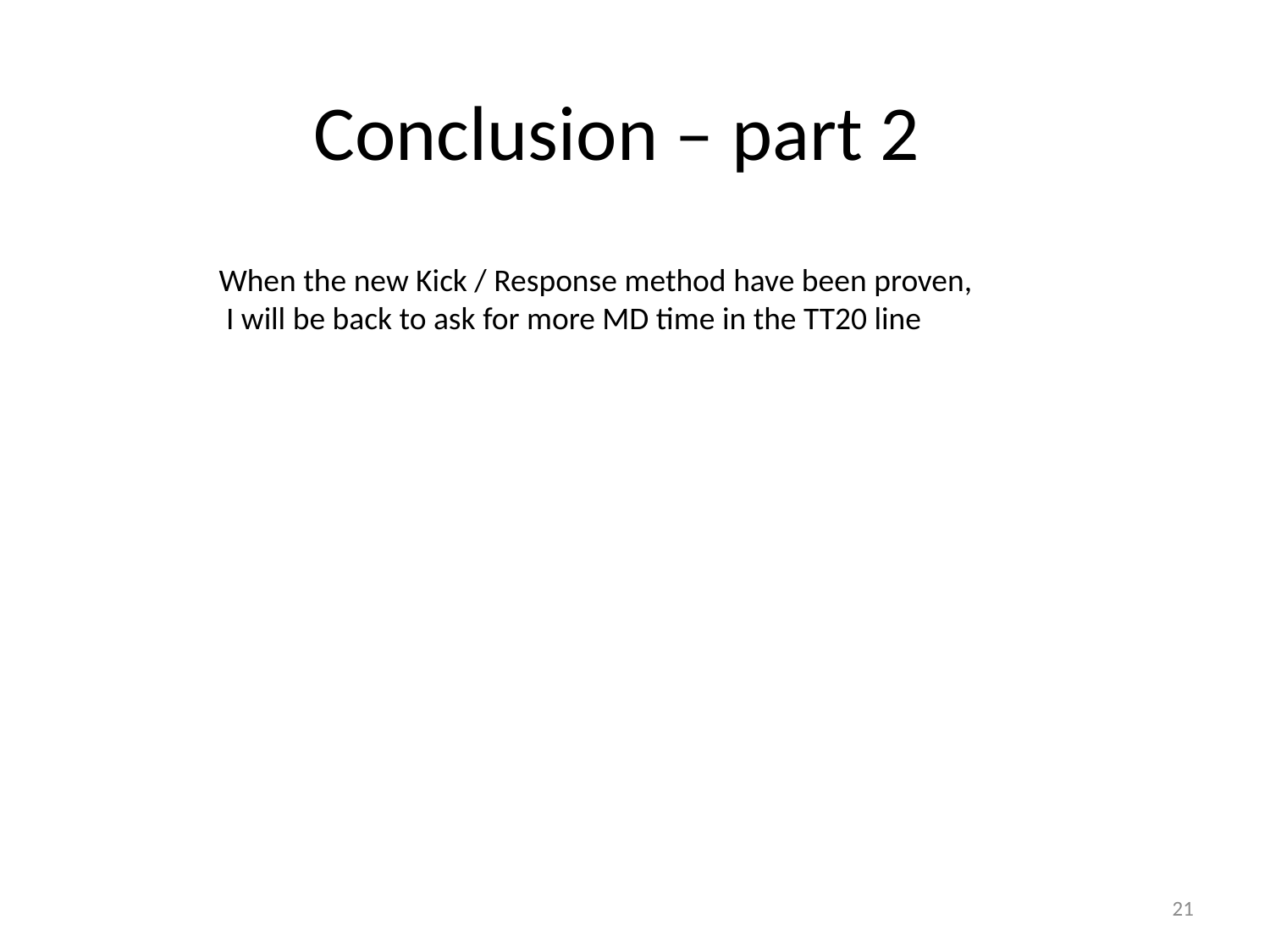

Conclusion – part 2
When the new Kick / Response method have been proven,
 I will be back to ask for more MD time in the TT20 line
21